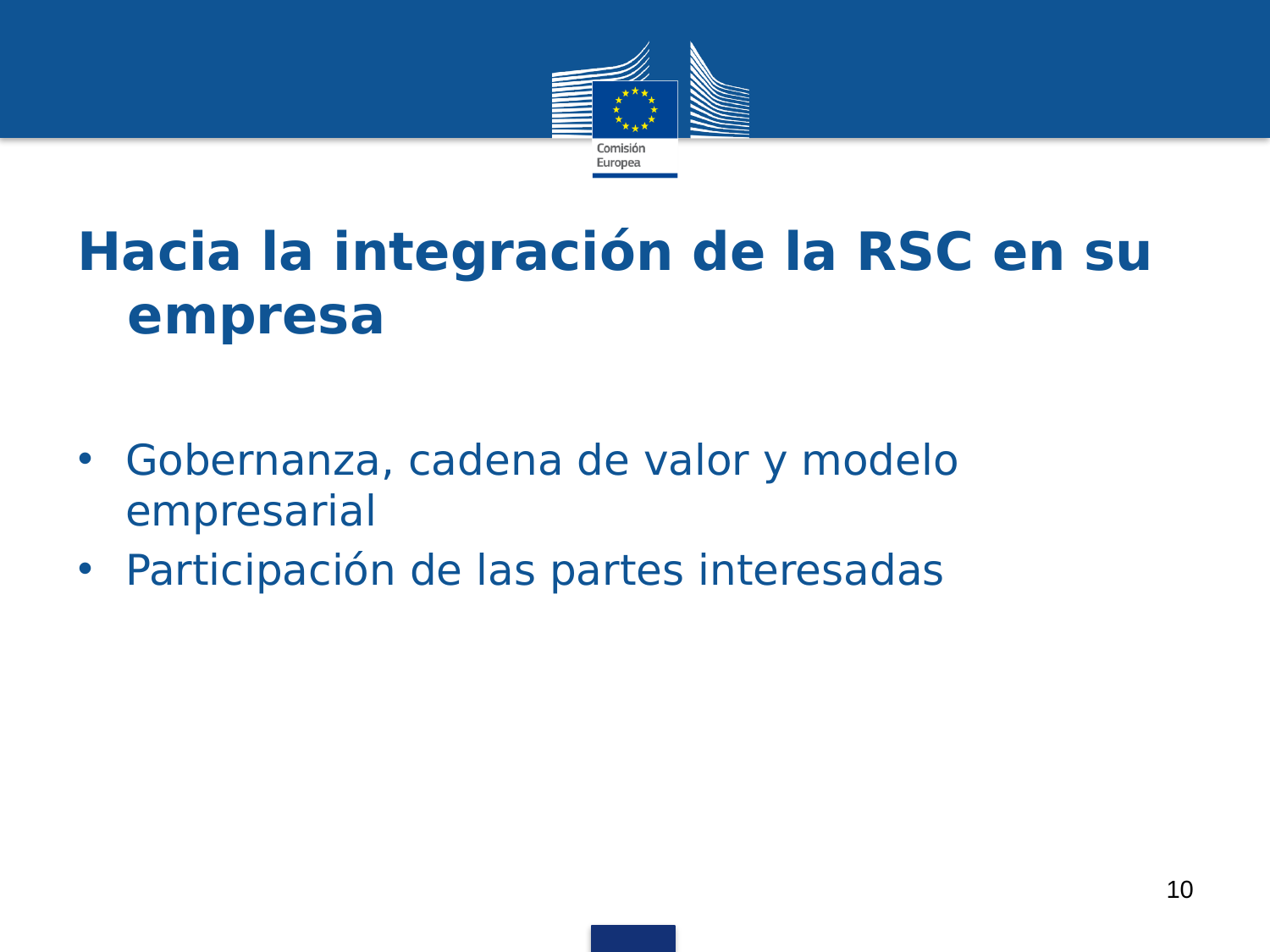

# Hacia la integración de la RSC en su empresa
Gobernanza, cadena de valor y modelo empresarial
Participación de las partes interesadas
10